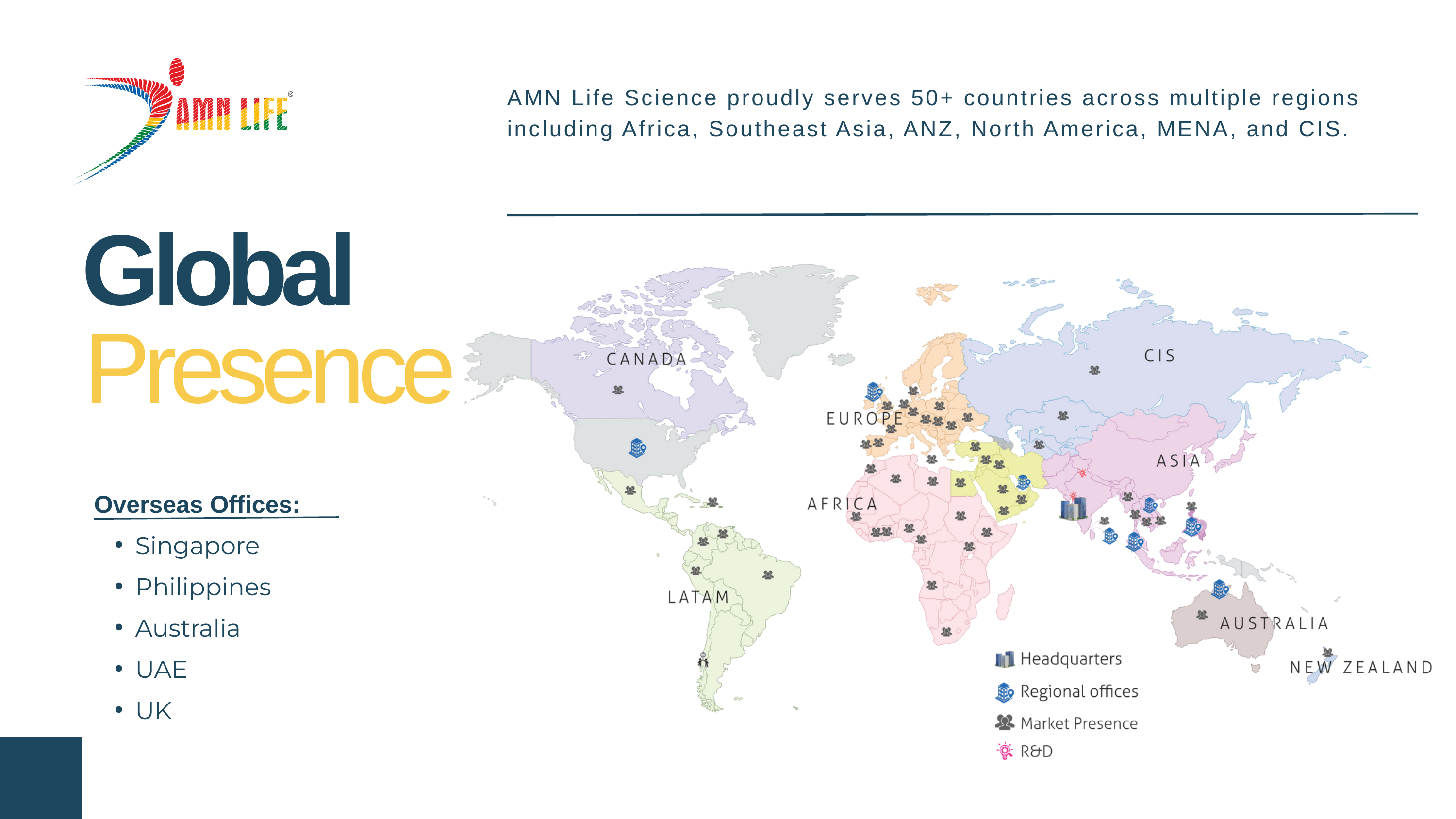

AMN Life Science proudly serves 50+ countries across multiple regions including Africa, Southeast Asia, ANZ, North America, MENA, and CIS.

Global

Presence
Overseas Offices:
Singapore
Philippines
Australia
UAE
UK